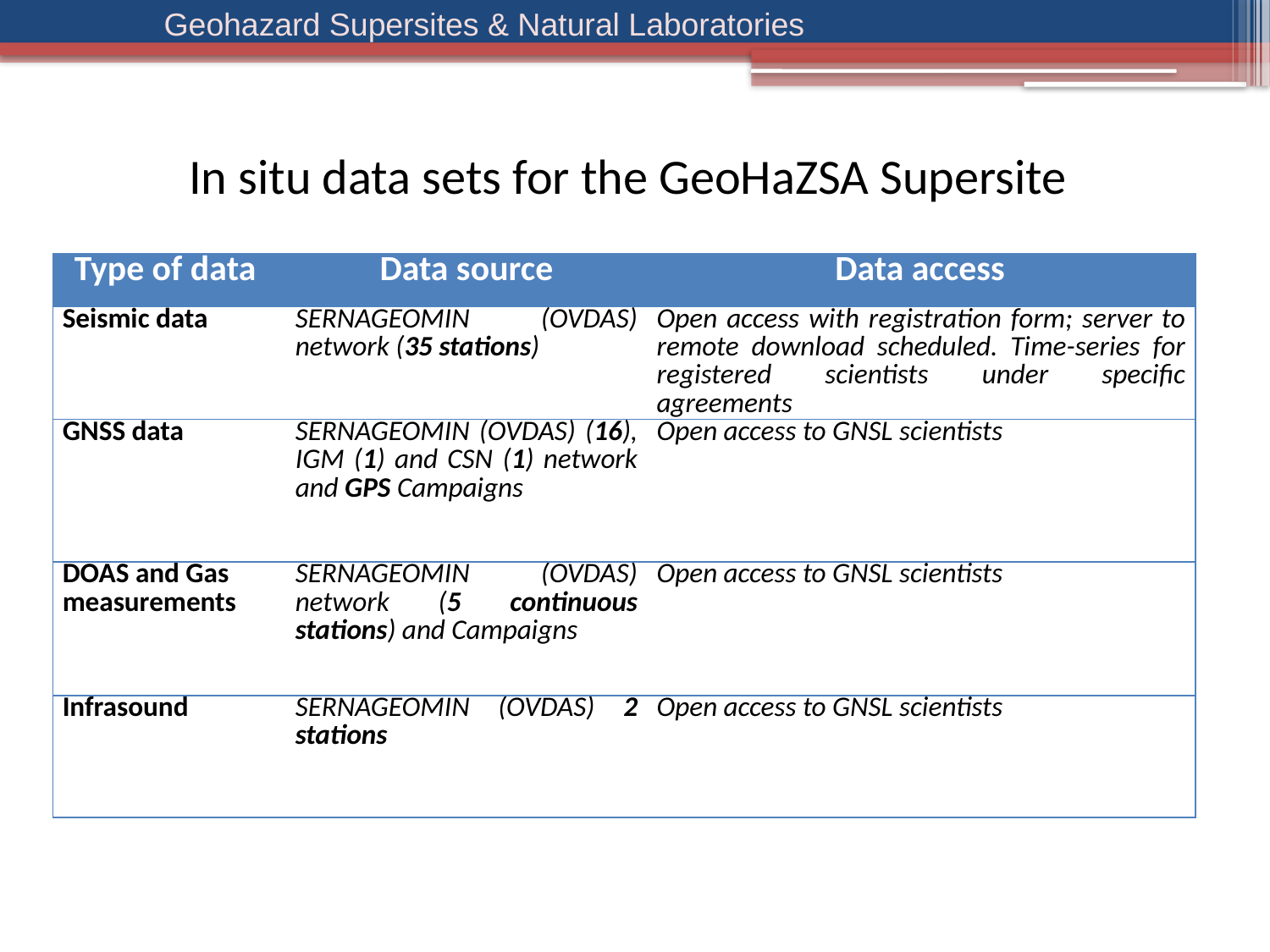

In situ data sets for the GeoHaZSA Supersite
| Type of data | Data source | Data access |
| --- | --- | --- |
| Seismic data | SERNAGEOMIN (OVDAS) network (35 stations) | Open access with registration form; server to remote download scheduled. Time-series for registered scientists under specific agreements |
| GNSS data | SERNAGEOMIN (OVDAS) (16), IGM (1) and CSN (1) network and GPS Campaigns | Open access to GNSL scientists |
| DOAS and Gas measurements | SERNAGEOMIN (OVDAS) network (5 continuous stations) and Campaigns | Open access to GNSL scientists |
| Infrasound | SERNAGEOMIN (OVDAS) 2 stations | Open access to GNSL scientists |